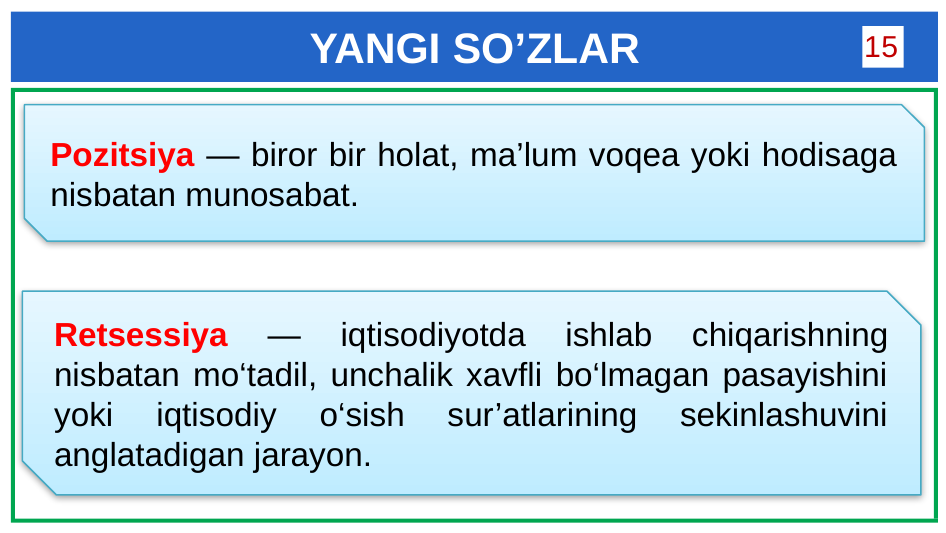

# YANGI SO’ZLAR
15

Pozitsiya — biror bir holat, ma’lum voqea yoki hodisaga nisbatan munosabat.
Retsessiya — iqtisodiyotda ishlab chiqarishning nisbatan mo‘tadil, unchalik xavfli bo‘lmagan pasayishini yoki iqtisodiy o‘sish sur’atlarining sekinlashuvini anglatadigan jarayon.